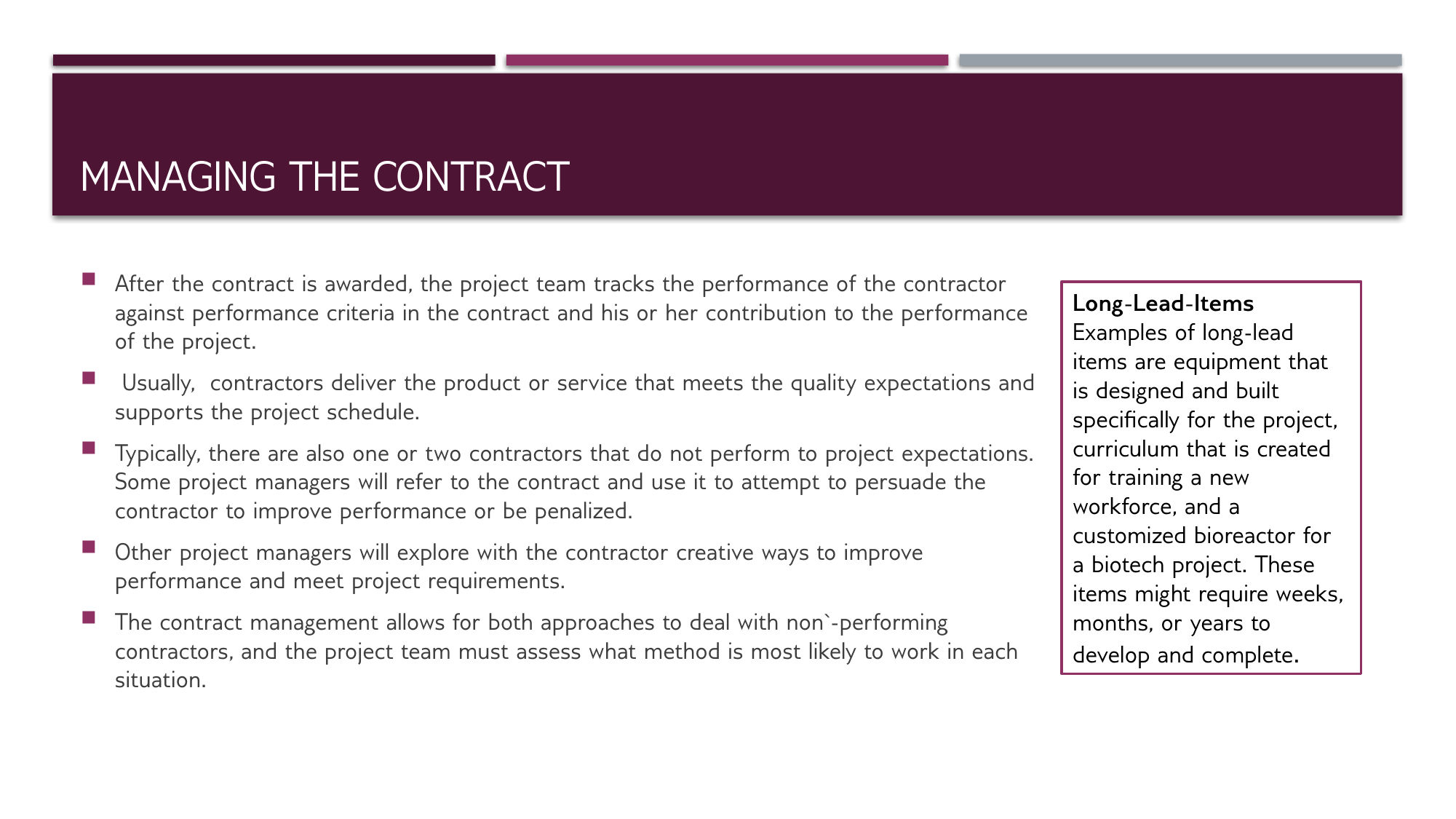

# Managing the contract
After the contract is awarded, the project team tracks the performance of the contractor against performance criteria in the contract and his or her contribution to the performance of the project.
 Usually,  contractors deliver the product or service that meets the quality expectations and supports the project schedule.
Typically, there are also one or two contractors that do not perform to project expectations. Some project managers will refer to the contract and use it to attempt to persuade the contractor to improve performance or be penalized.
Other project managers will explore with the contractor creative ways to improve performance and meet project requirements.
The contract management allows for both approaches to deal with non`-performing contractors, and the project team must assess what method is most likely to work in each situation.
Long-Lead-Items
Examples of long-lead items are equipment that is designed and built specifically for the project, curriculum that is created for training a new workforce, and a customized bioreactor for a biotech project. These items might require weeks, months, or years to develop and complete.